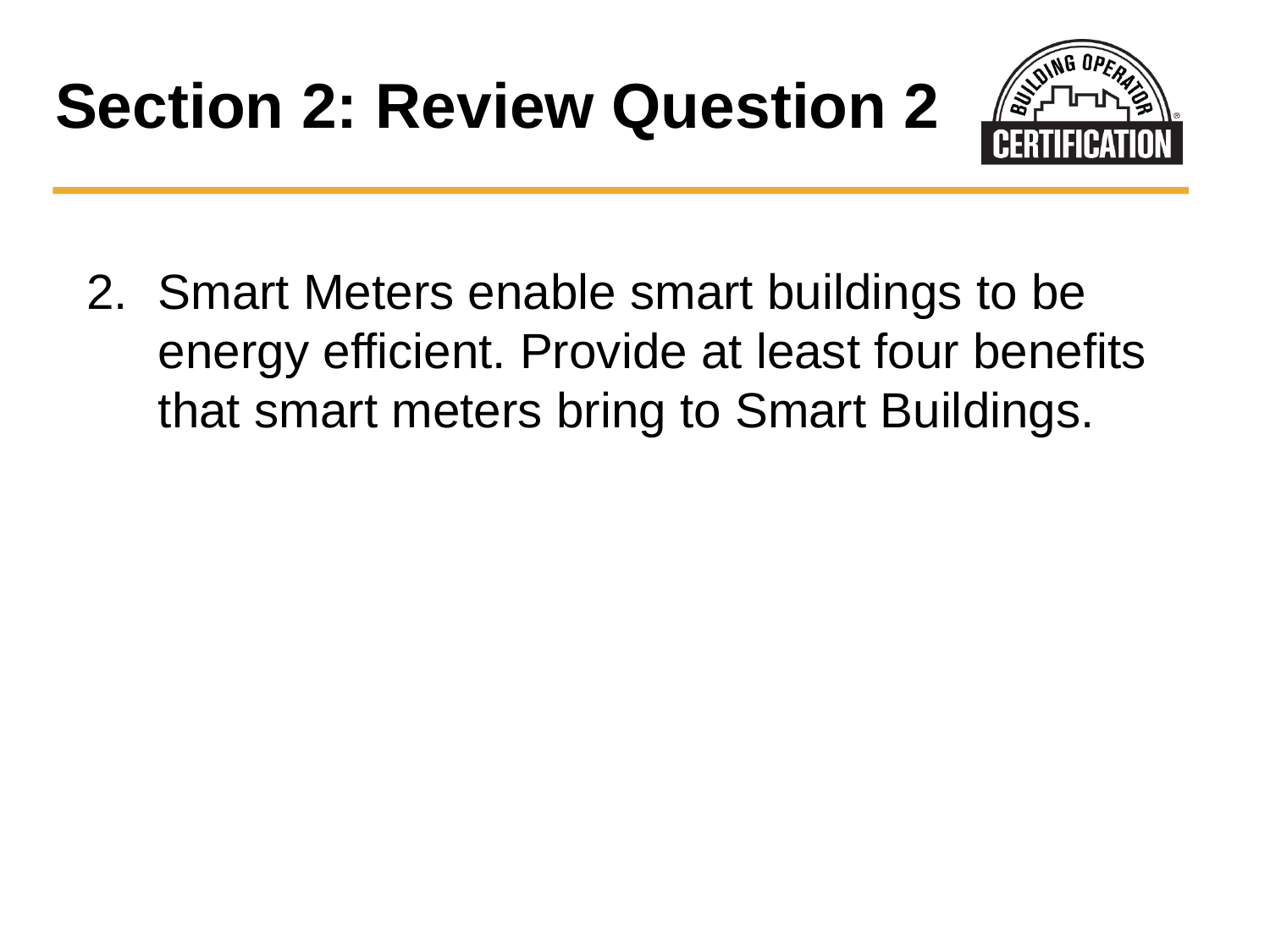

# Section 2: Review Question 2
Smart Meters enable smart buildings to be energy efficient. Provide at least four benefits that smart meters bring to Smart Buildings.